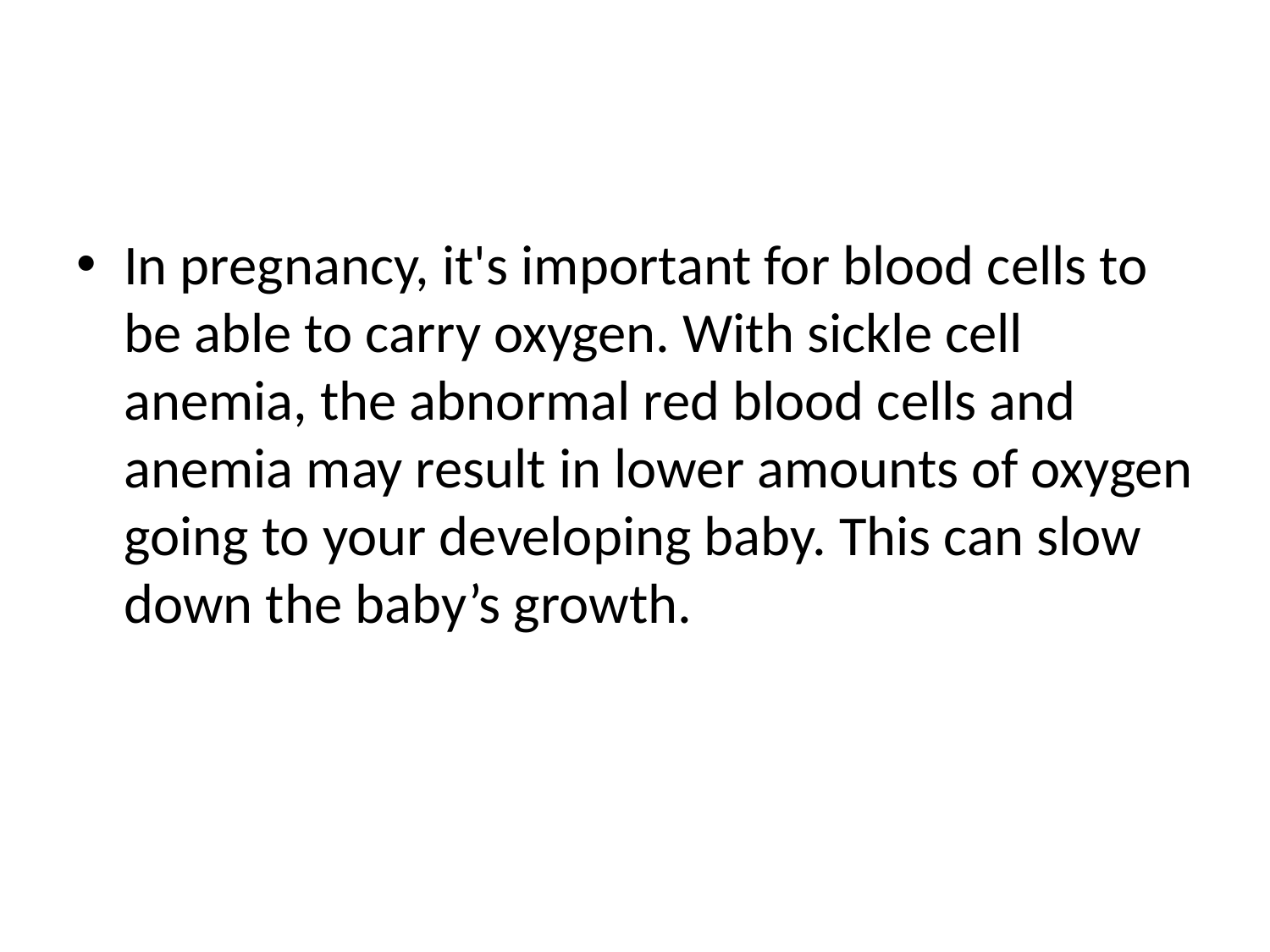

#
In pregnancy, it's important for blood cells to be able to carry oxygen. With sickle cell anemia, the abnormal red blood cells and anemia may result in lower amounts of oxygen going to your developing baby. This can slow down the baby’s growth.